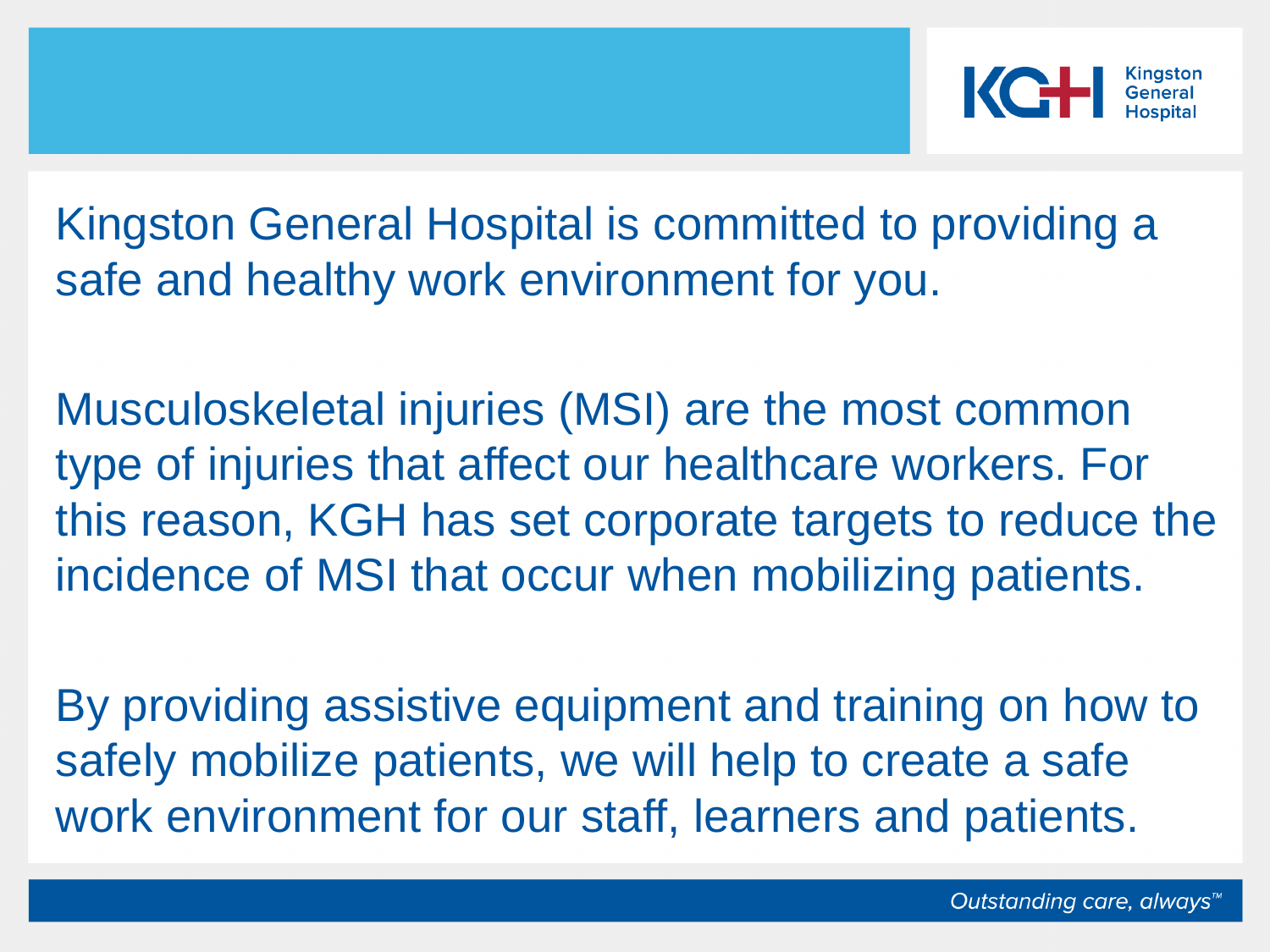

#
Kingston General Hospital is committed to providing a safe and healthy work environment for you.

Musculoskeletal injuries (MSI) are the most common type of injuries that affect our healthcare workers. For this reason, KGH has set corporate targets to reduce the incidence of MSI that occur when mobilizing patients.

By providing assistive equipment and training on how to safely mobilize patients, we will help to create a safe work environment for our staff, learners and patients.